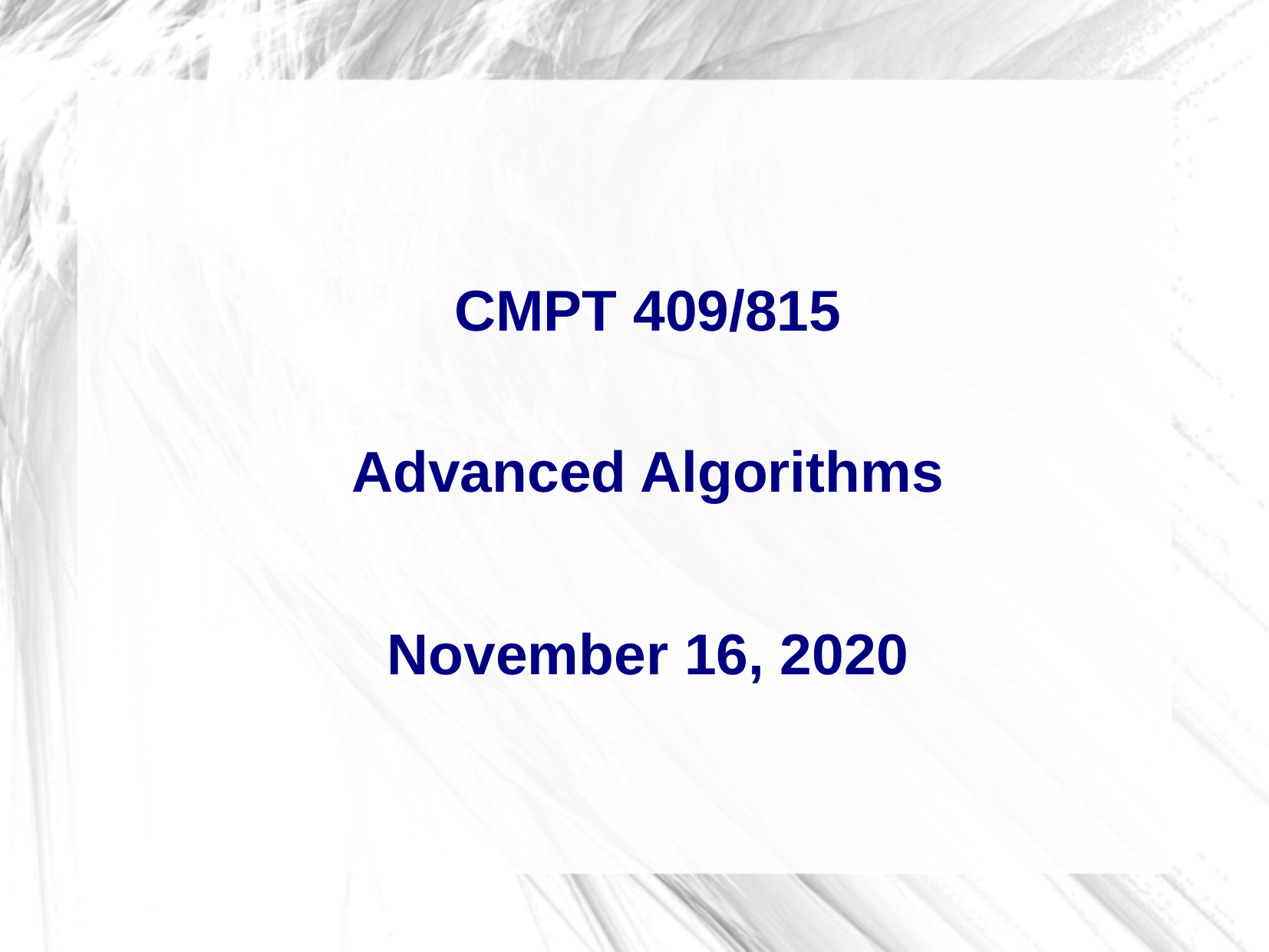

CMPT 409/815
Advanced Algorithms

November 16, 2020